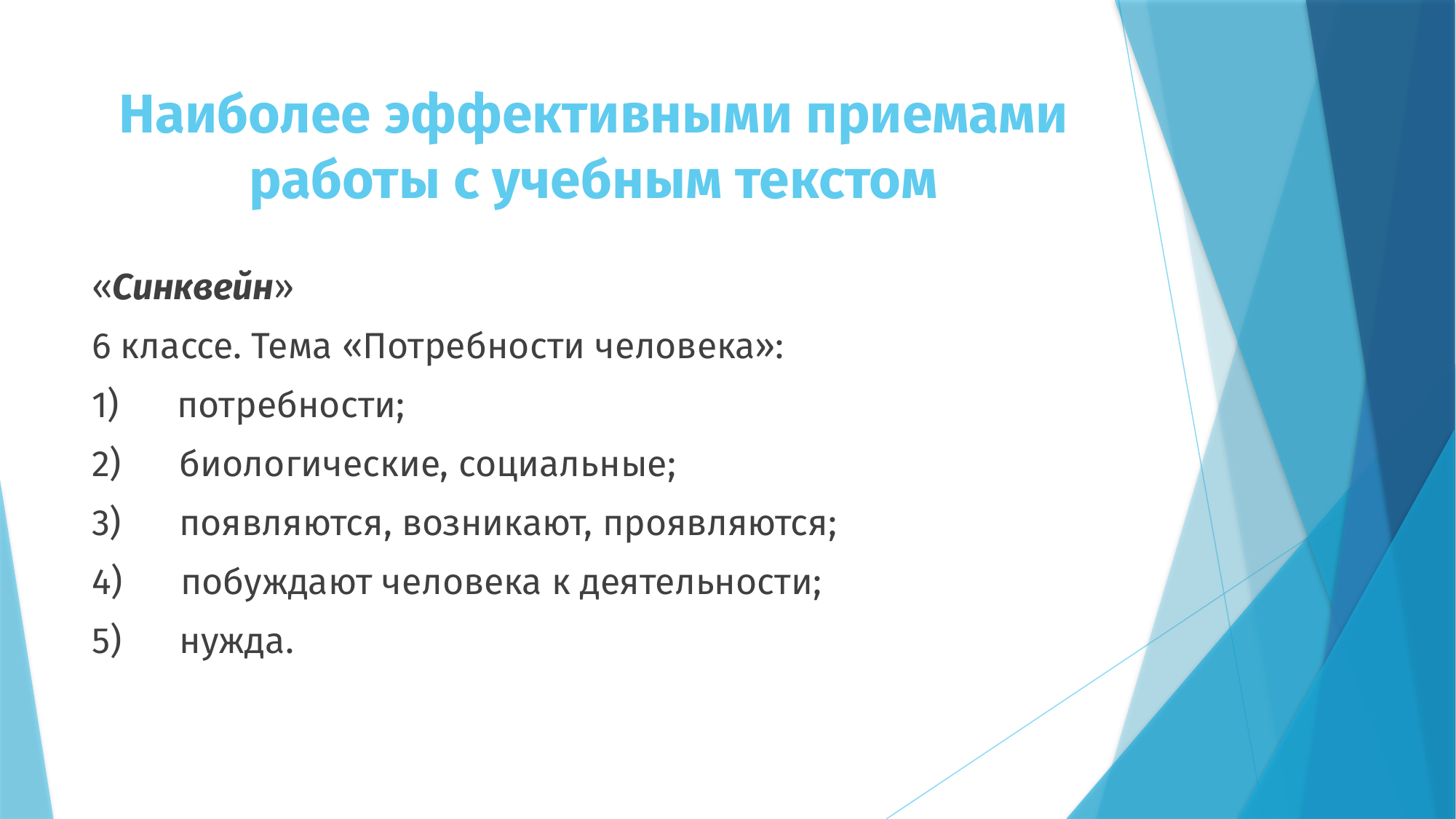

# Наиболее эффективными приемами работы с учебным текстом
«Синквейн»
6 классе. Тема «Потребности человека»:
1)      потребности;
2)      биологические, социальные;
3)      появляются, возникают, проявляются;
4)      побуждают человека к деятельности;
5)      нужда.